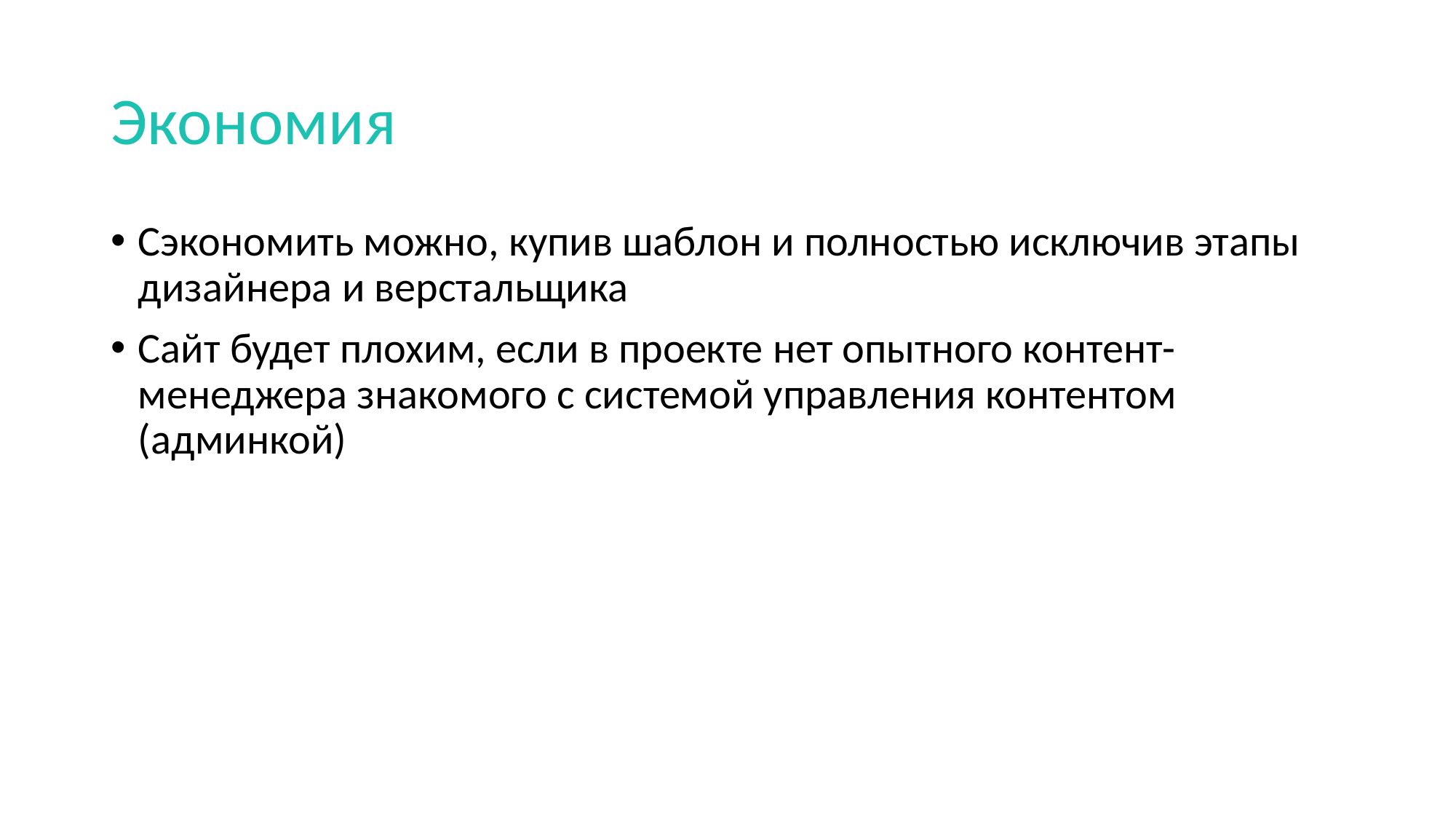

# Экономия
Сэкономить можно, купив шаблон и полностью исключив этапы дизайнера и верстальщика
Сайт будет плохим, если в проекте нет опытного контент-менеджера знакомого с системой управления контентом (админкой)